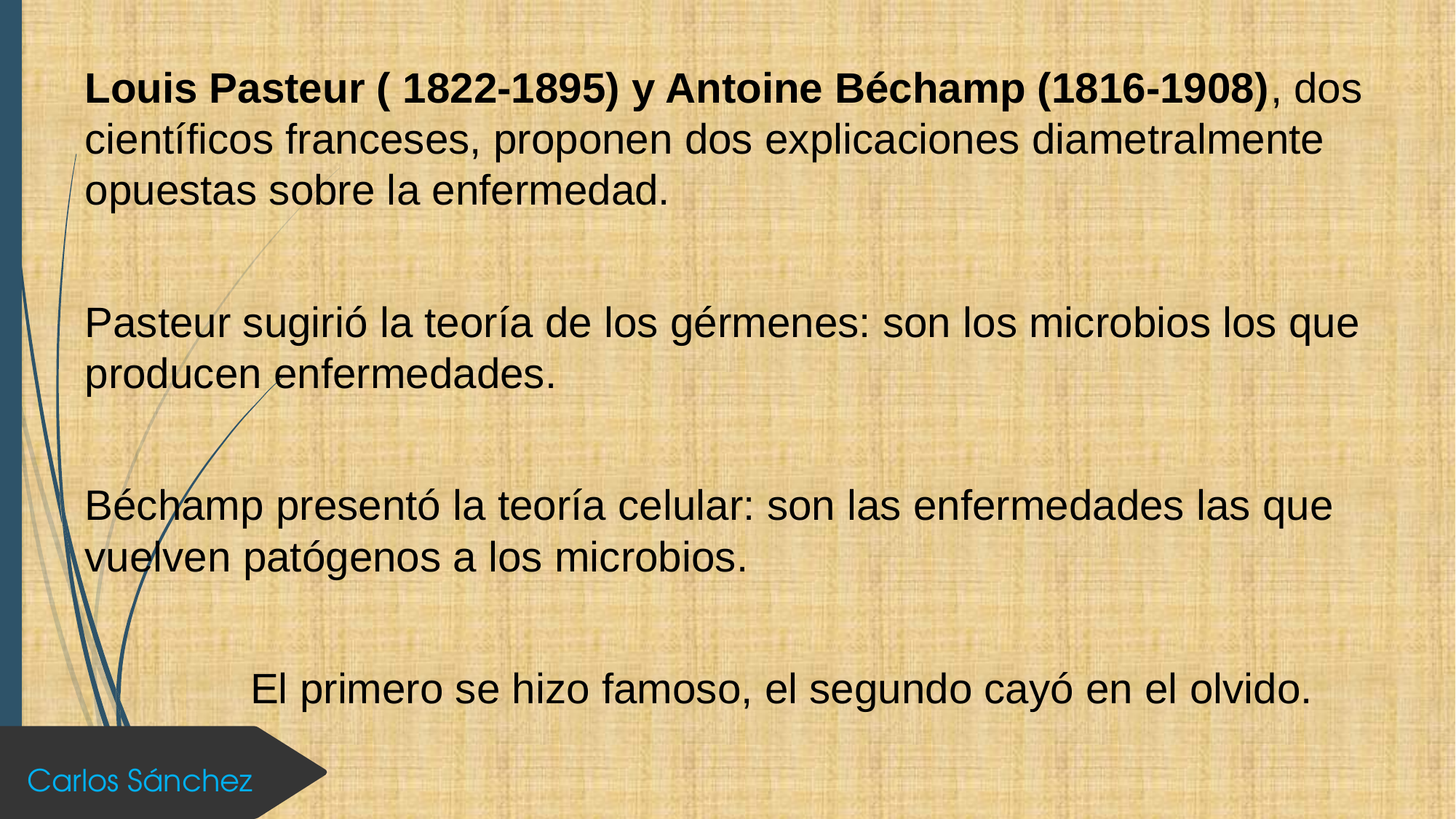

Louis Pasteur ( 1822-1895) y Antoine Béchamp (1816-1908), dos científicos franceses, proponen dos explicaciones diametralmente opuestas sobre la enfermedad.

Pasteur sugirió la teoría de los gérmenes: son los microbios los que producen enfermedades.

Béchamp presentó la teoría celular: son las enfermedades las que vuelven patógenos a los microbios.

              El primero se hizo famoso, el segundo cayó en el olvido.

#
Carlos Sánchez